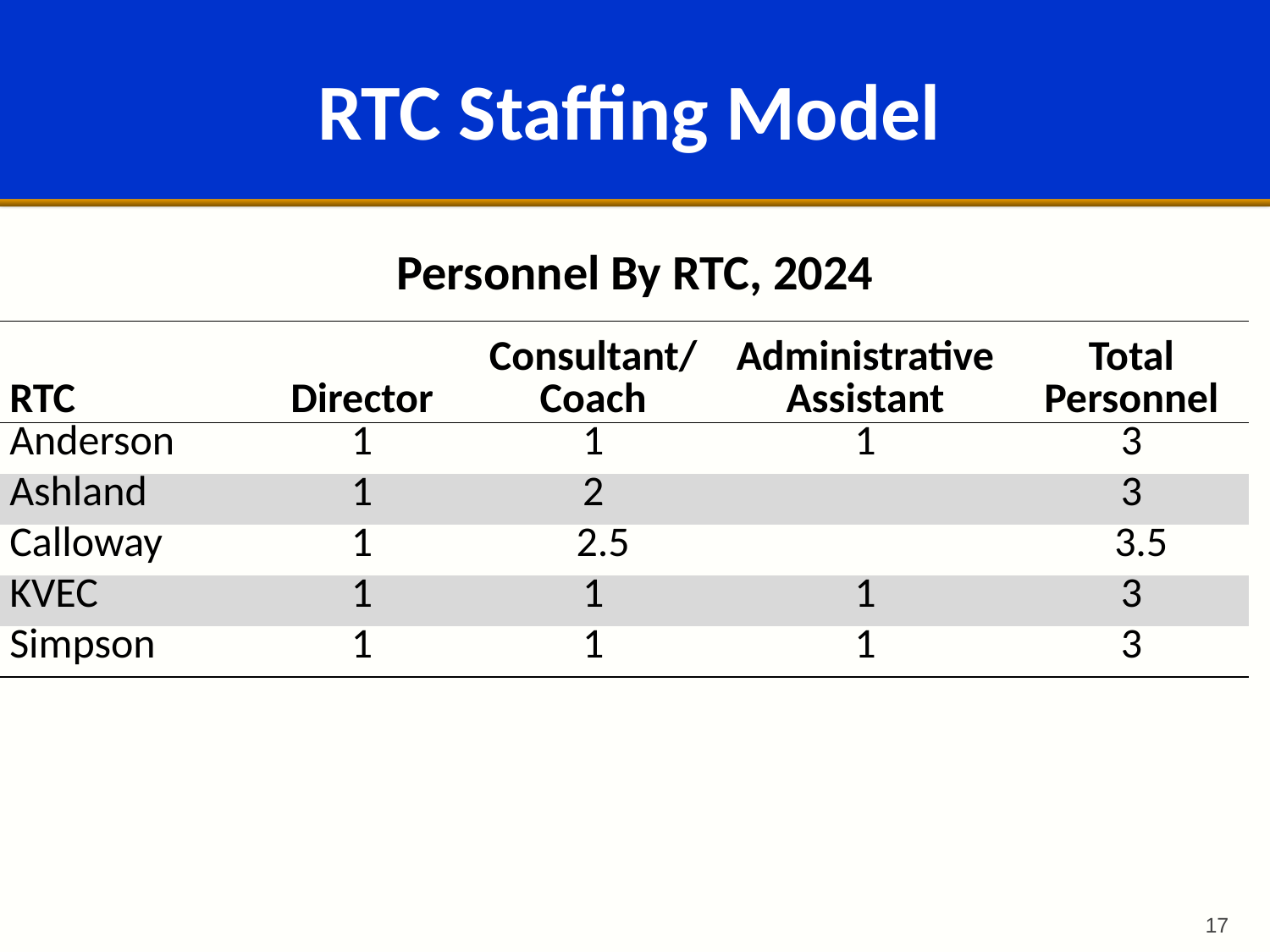

# RTC Staffing Model
Personnel By RTC, 2024

| RTC | Director | Consultant/ Coach | Administrative Assistant | Total Personnel |
| --- | --- | --- | --- | --- |
| Anderson | 1 | 1 | 1 | 3 |
| Ashland | 1 | 2 |  | 3 |
| Calloway | 1 | 2.5 |  | 3.5 |
| KVEC | 1 | 1 | 1 | 3 |
| Simpson | 1 | 1 | 1 | 3 |
17